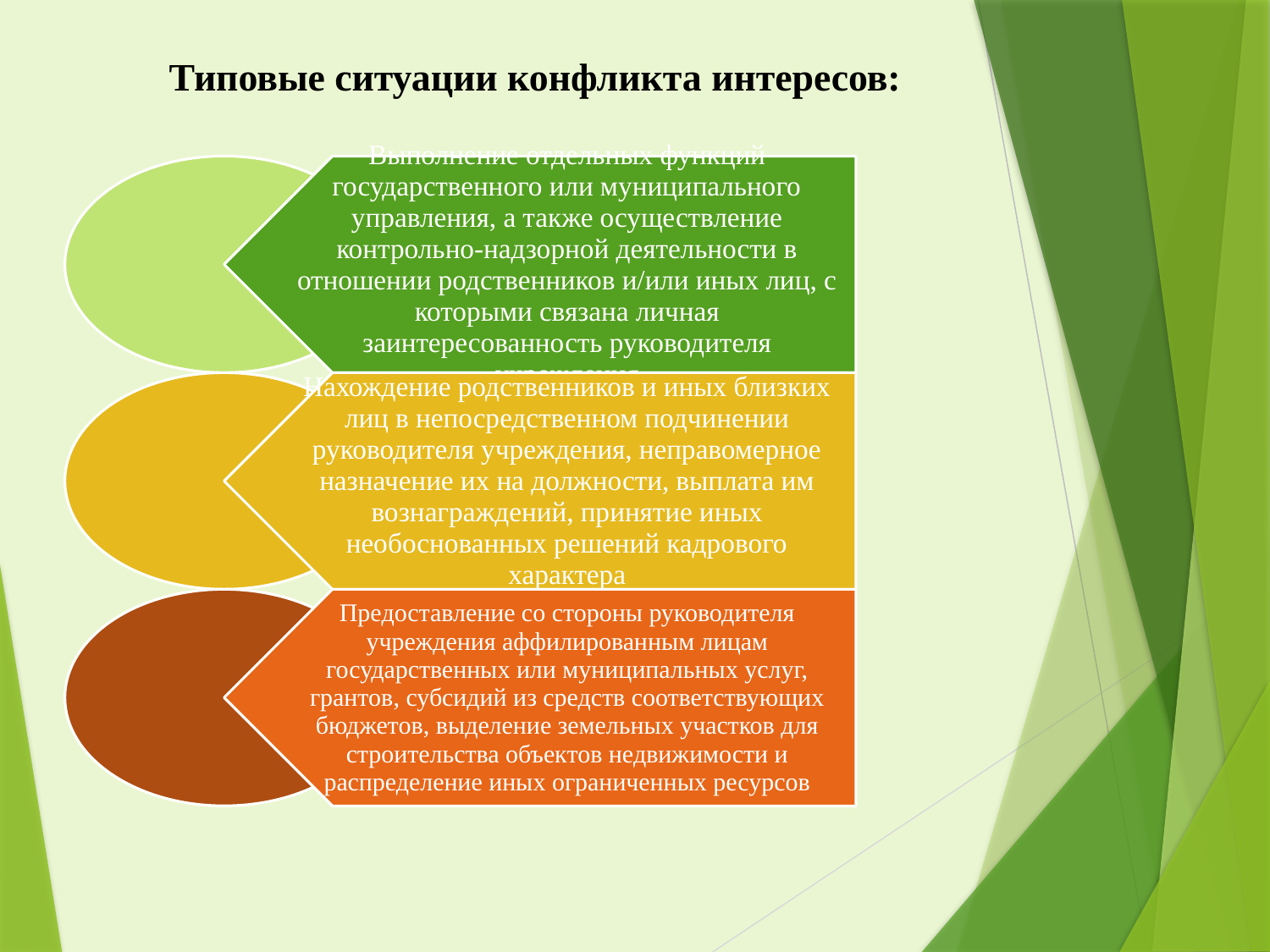

# Типовые ситуации конфликта интересов:
Выполнение отдельных функций государственного или муниципального управления, а также осуществление контрольно-надзорной деятельности в отношении родственников и/или иных лиц, с которыми связана личная заинтересованность руководителя учреждения
Предоставление со стороны руководителя учреждения аффилированным лицам государственных или муниципальных услуг, грантов, субсидий из средств соответствующих бюджетов, выделение земельных участков для строительства объектов недвижимости и распределение иных ограниченных ресурсов